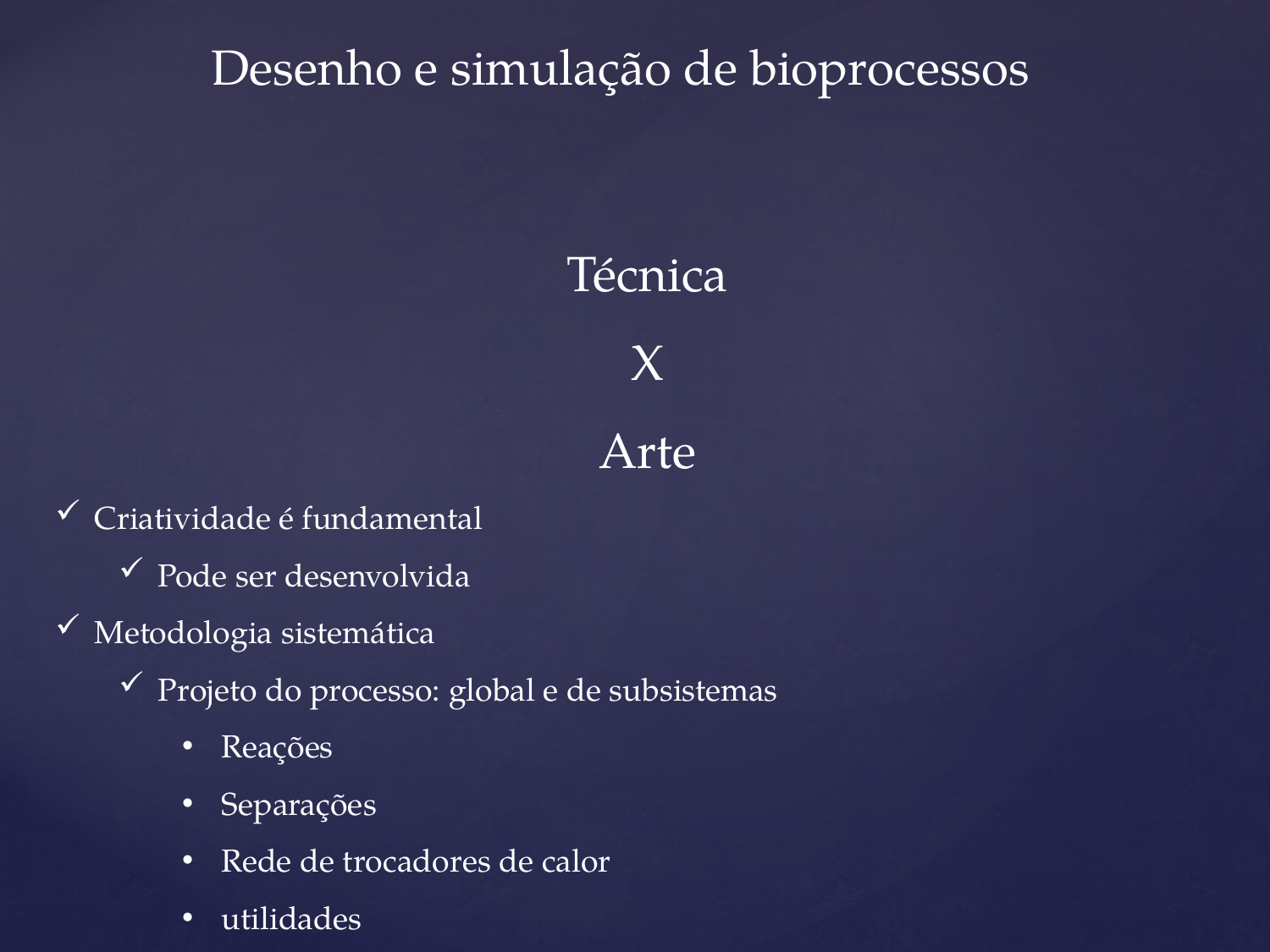

Desenho e simulação de bioprocessos
Técnica
X
Arte
Criatividade é fundamental
Pode ser desenvolvida
Metodologia sistemática
Projeto do processo: global e de subsistemas
Reações
Separações
Rede de trocadores de calor
utilidades